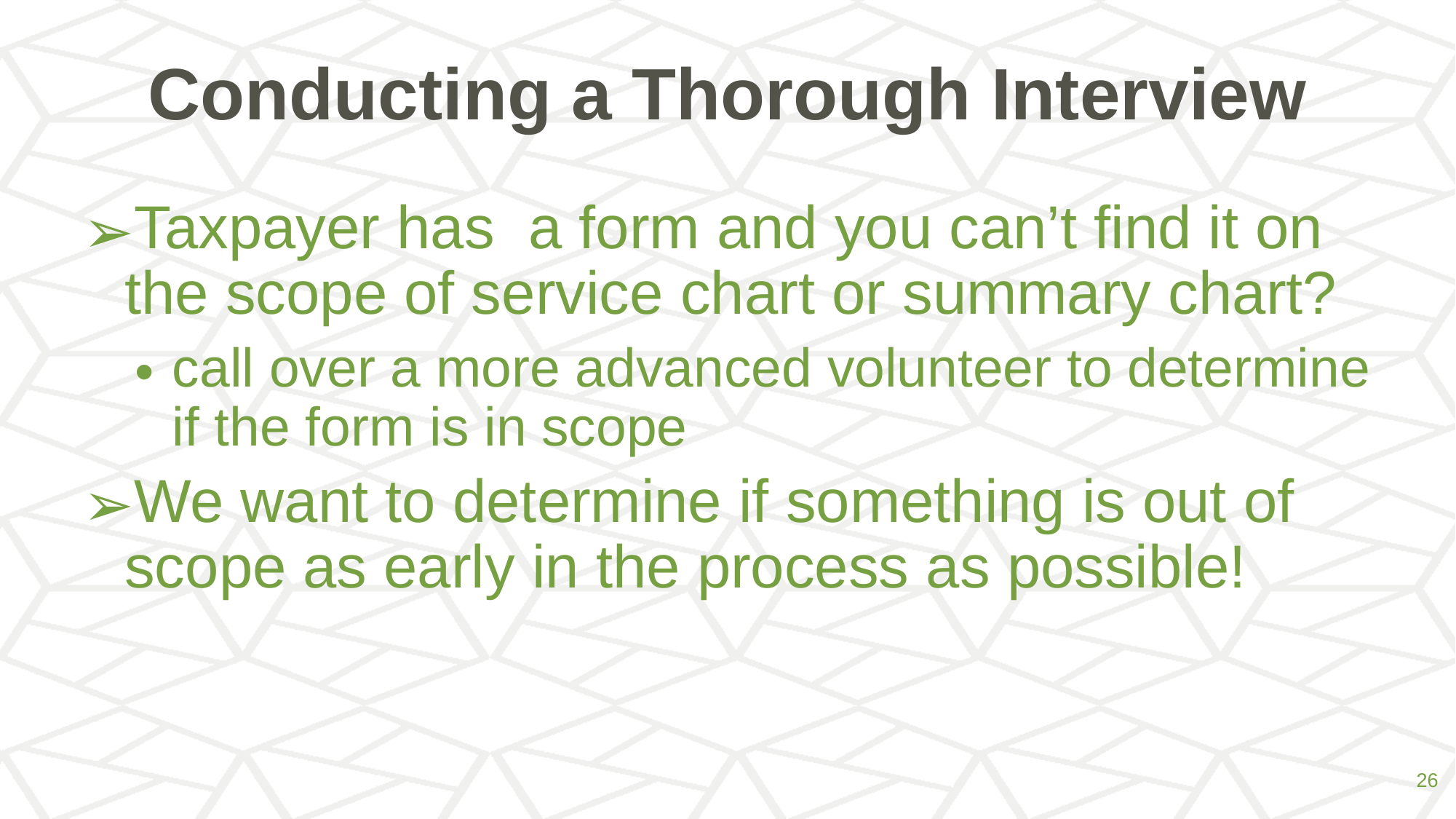

# Conducting a Thorough Interview
Taxpayer has  a form and you can’t find it on the scope of service chart or summary chart?
call over a more advanced volunteer to determine if the form is in scope
We want to determine if something is out of scope as early in the process as possible!
26